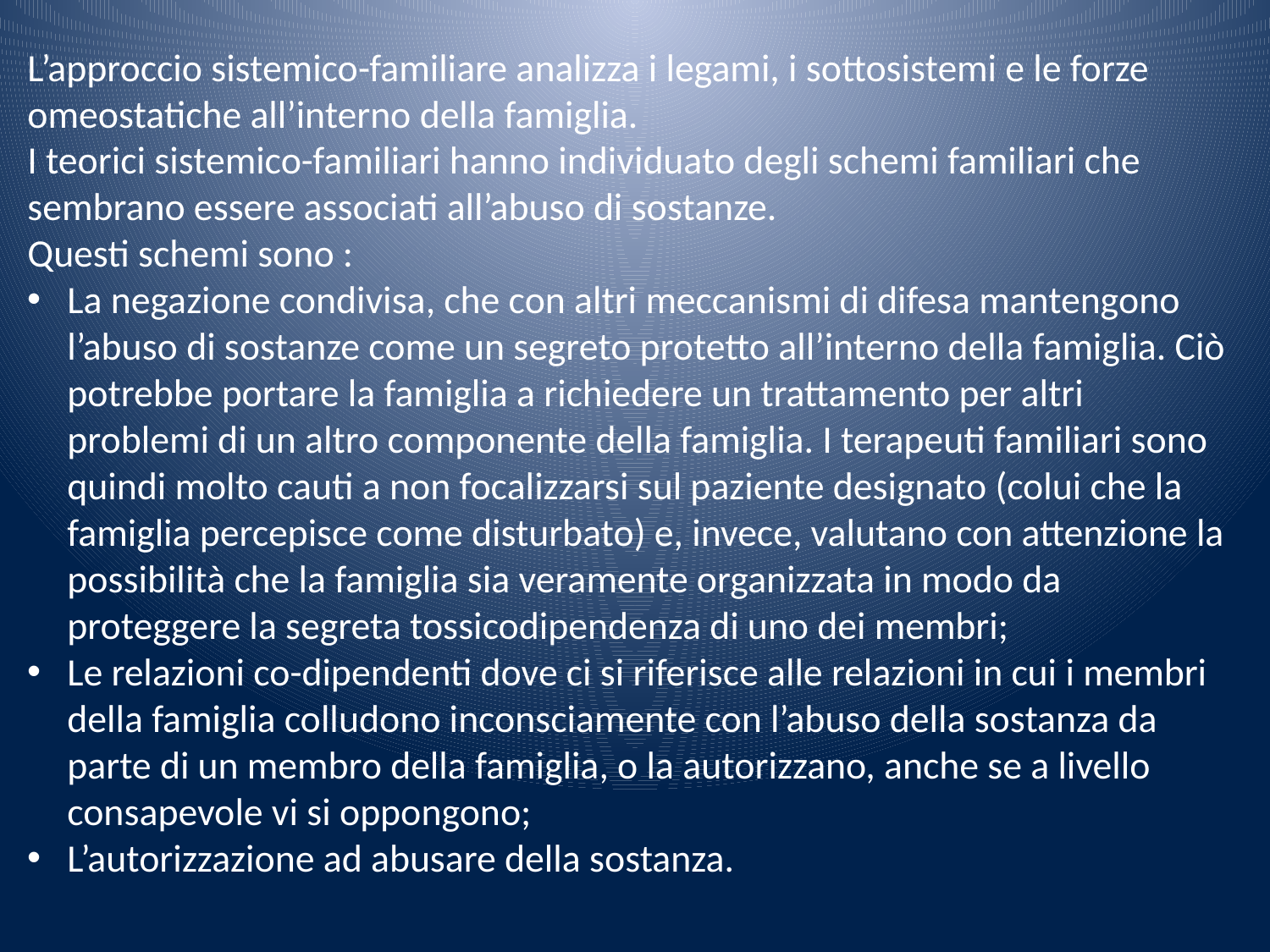

L’approccio sistemico-familiare analizza i legami, i sottosistemi e le forze omeostatiche all’interno della famiglia.
I teorici sistemico-familiari hanno individuato degli schemi familiari che sembrano essere associati all’abuso di sostanze.
Questi schemi sono :
La negazione condivisa, che con altri meccanismi di difesa mantengono l’abuso di sostanze come un segreto protetto all’interno della famiglia. Ciò potrebbe portare la famiglia a richiedere un trattamento per altri problemi di un altro componente della famiglia. I terapeuti familiari sono quindi molto cauti a non focalizzarsi sul paziente designato (colui che la famiglia percepisce come disturbato) e, invece, valutano con attenzione la possibilità che la famiglia sia veramente organizzata in modo da proteggere la segreta tossicodipendenza di uno dei membri;
Le relazioni co-dipendenti dove ci si riferisce alle relazioni in cui i membri della famiglia colludono inconsciamente con l’abuso della sostanza da parte di un membro della famiglia, o la autorizzano, anche se a livello consapevole vi si oppongono;
L’autorizzazione ad abusare della sostanza.